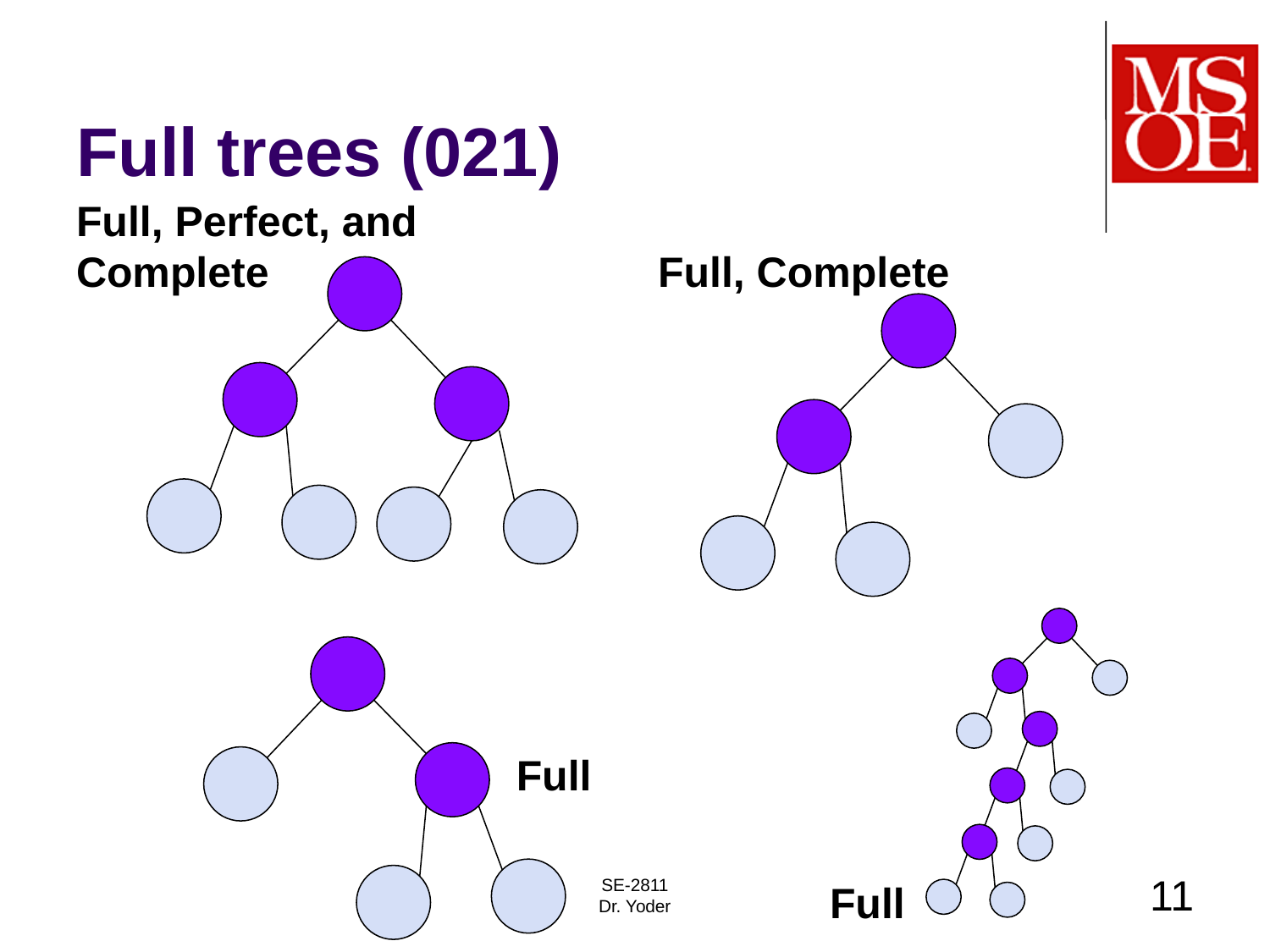

# Full trees (021)
Full, Perfect, and Complete
Full, Complete

Full
Full
11
SE-2811
Dr. Yoder